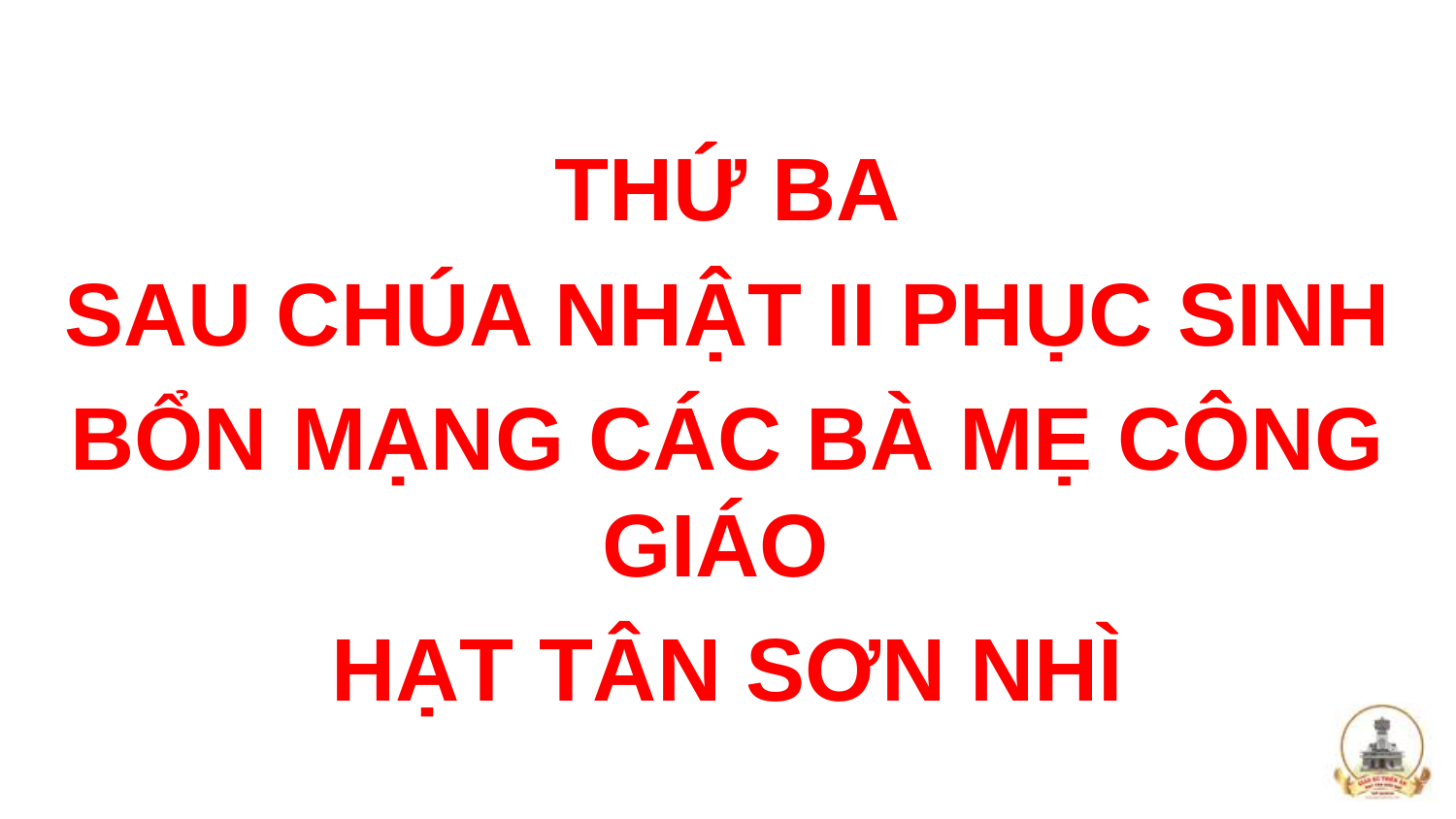

THỨ BA
SAU CHÚA NHẬT II PHỤC SINH
BỔN MẠNG CÁC BÀ MẸ CÔNG GIÁO
HẠT TÂN SƠN NHÌ